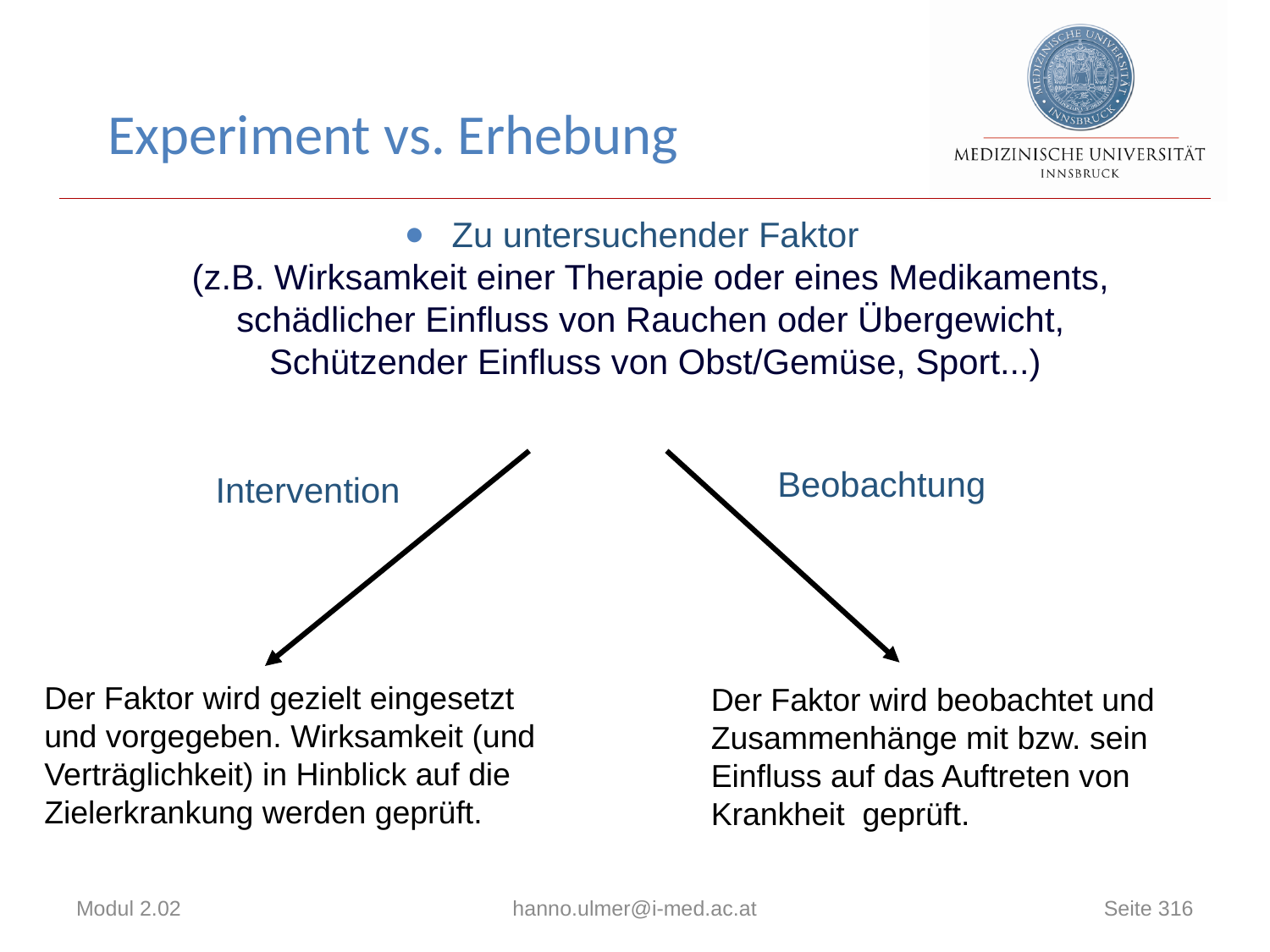

Experiment vs. Erhebung
Zu untersuchender Faktor
(z.B. Wirksamkeit einer Therapie oder eines Medikaments,
schädlicher Einfluss von Rauchen oder Übergewicht,
Schützender Einfluss von Obst/Gemüse, Sport...)

Beobachtung
Intervention
Der Faktor wird gezielt eingesetzt und vorgegeben. Wirksamkeit (und Verträglichkeit) in Hinblick auf die Zielerkrankung werden geprüft.
Der Faktor wird beobachtet und Zusammenhänge mit bzw. sein Einfluss auf das Auftreten von Krankheit  geprüft.
Modul 2.02
hanno.ulmer@i-med.ac.at
Seite 316